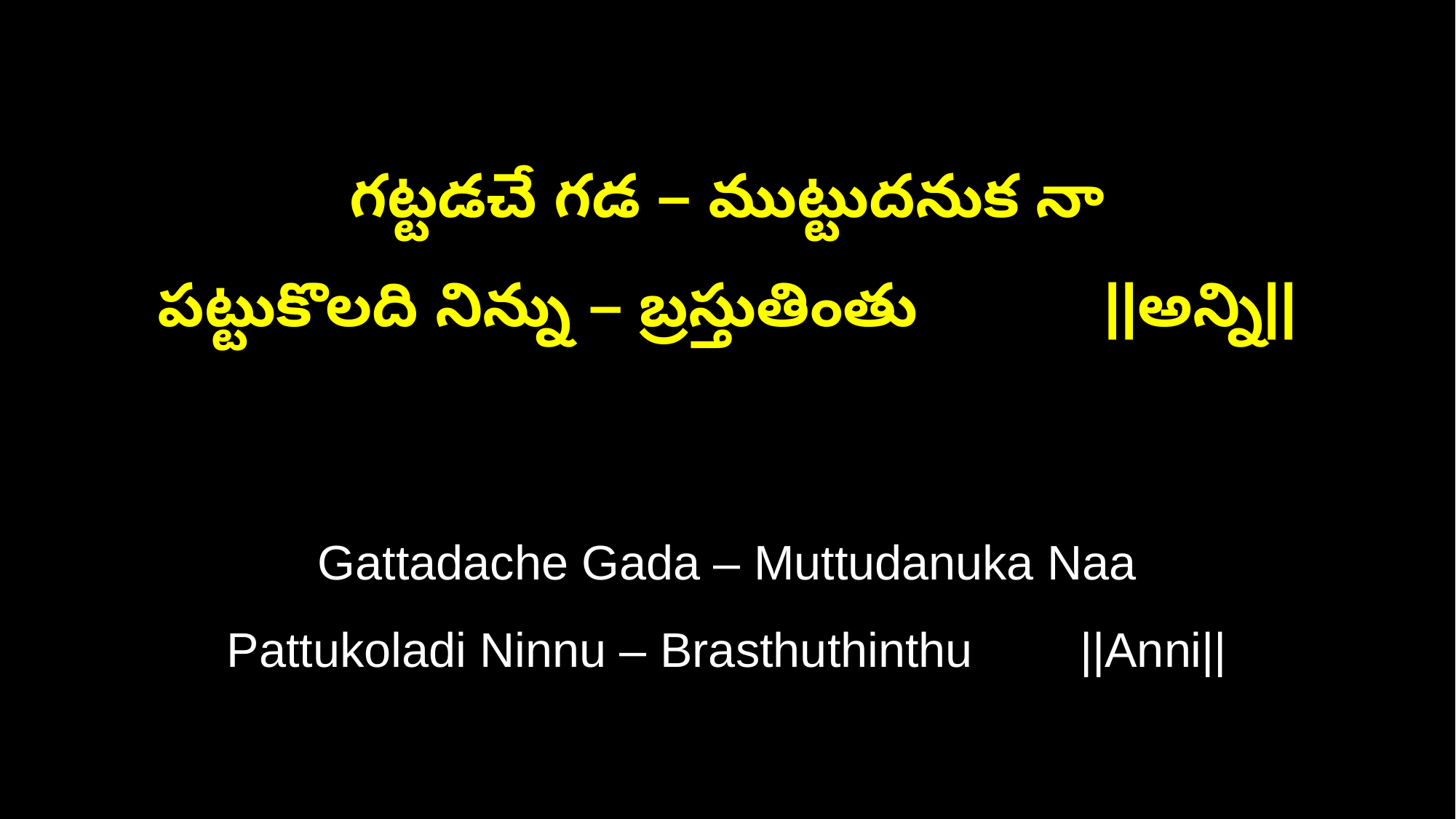

గట్టడచే గడ – ముట్టుదనుక నా
పట్టుకొలది నిన్ను – బ్రస్తుతింతు           ||అన్ని||
Gattadache Gada – Muttudanuka Naa
Pattukoladi Ninnu – Brasthuthinthu        ||Anni||